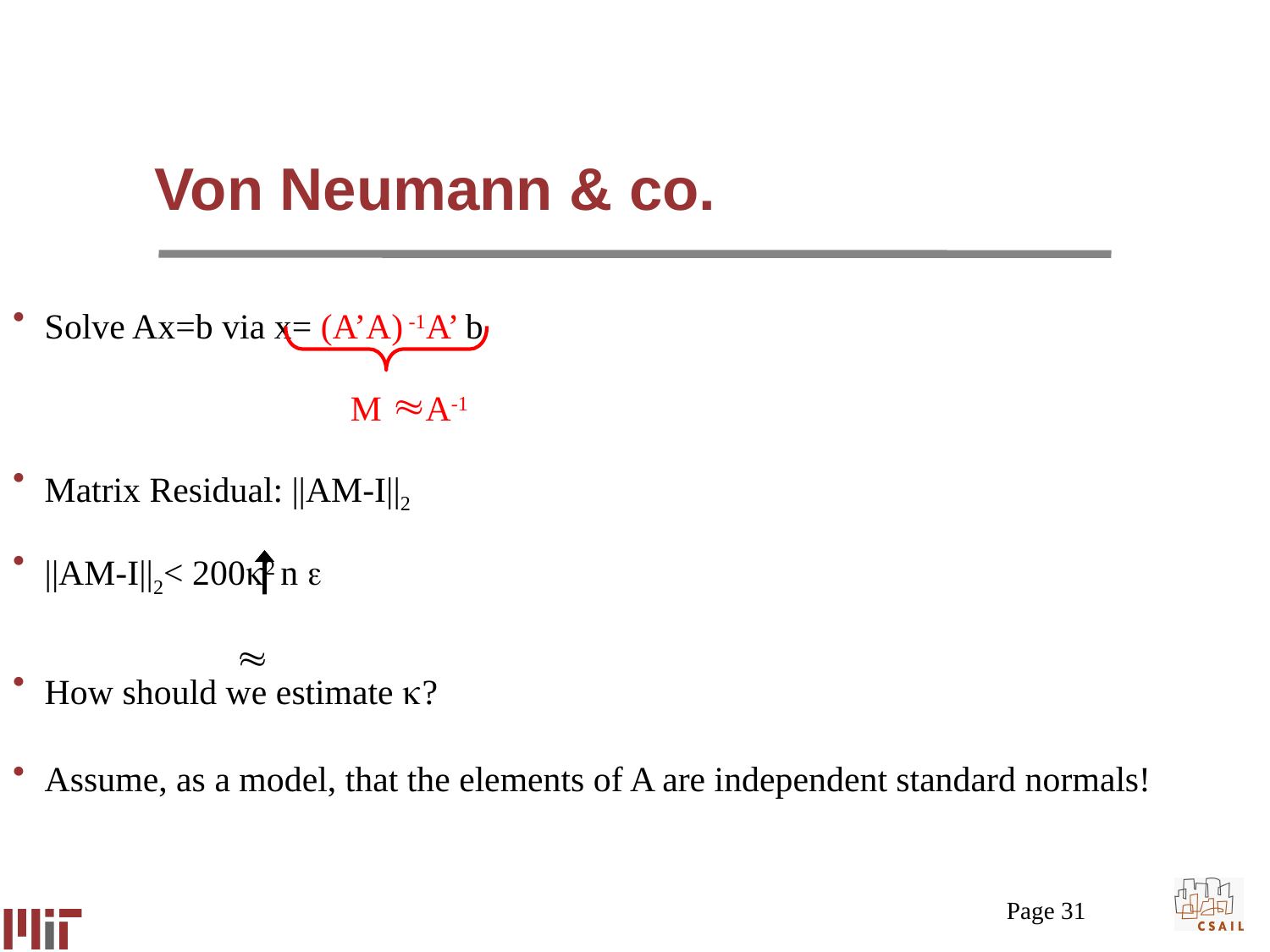

# Von Neumann & co.

Solve Ax=b via x= (A’A) -1A’ b

                                      M ≈A-1

Matrix Residual: ||AM-I||2

||AM-I||2< 200κ2 n ε

How should we estimate κ?

Assume, as a model, that the elements of A are independent standard normals!

≈
Page 31